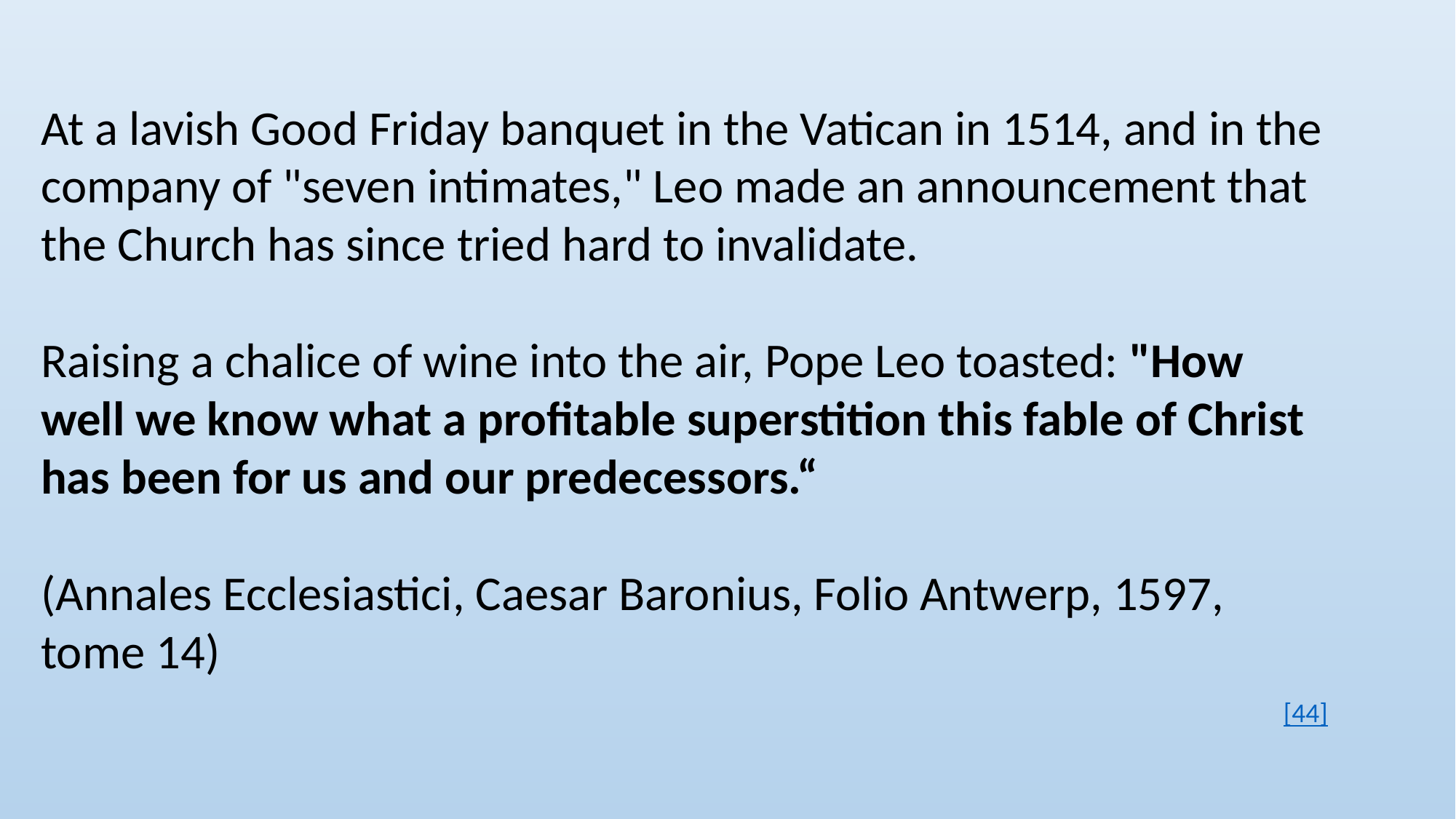

At a lavish Good Friday banquet in the Vatican in 1514, and in the company of "seven intimates," Leo made an announcement that the Church has since tried hard to invalidate. 
Raising a chalice of wine into the air, Pope Leo toasted: "How well we know what a profitable superstition this fable of Christ has been for us and our predecessors.“

(Annales Ecclesiastici, Caesar Baronius, Folio Antwerp, 1597, tome 14)
[44]